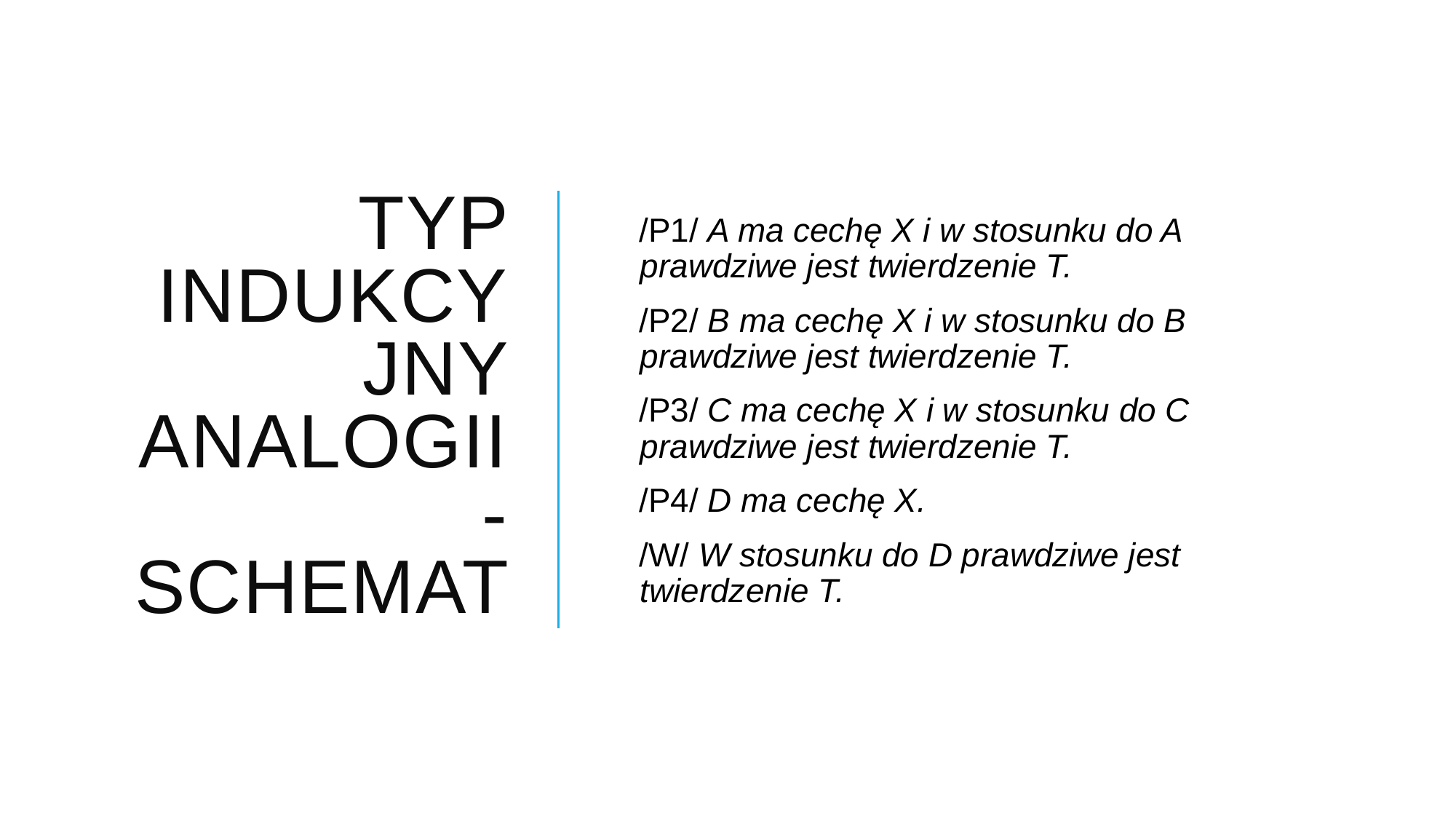

# Typ indukcyjny analogii - schemat

    /P1/ A ma cechę X i w stosunku do A prawdziwe jest twierdzenie T.
    /P2/ B ma cechę X i w stosunku do B prawdziwe jest twierdzenie T.
    /P3/ C ma cechę X i w stosunku do C prawdziwe jest twierdzenie T.
    /P4/ D ma cechę X.
    /W/ W stosunku do D prawdziwe jest twierdzenie T.